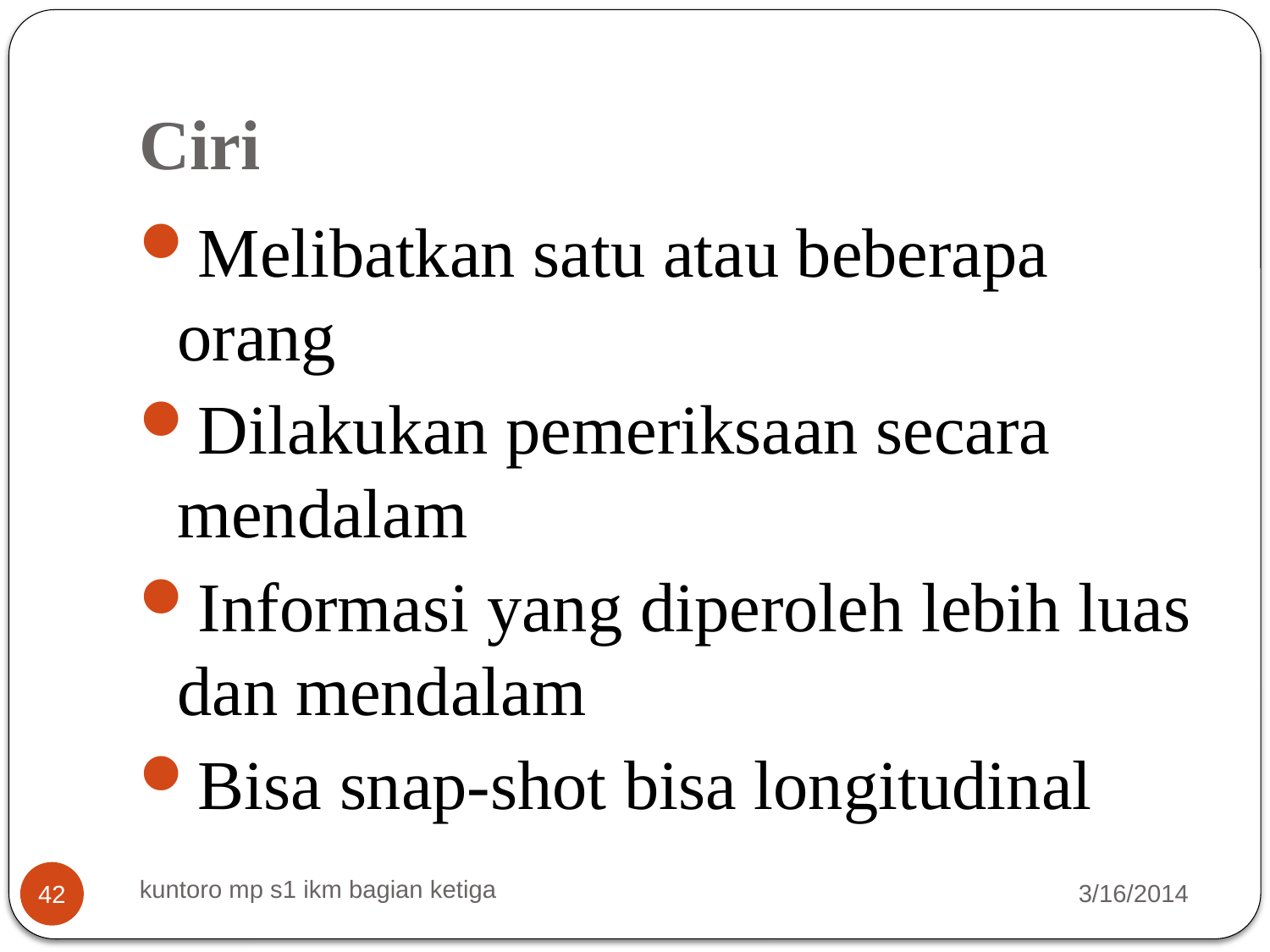

# Ciri
Melibatkan satu atau beberapa orang
Dilakukan pemeriksaan secara mendalam
Informasi yang diperoleh lebih luas dan mendalam
Bisa snap-shot bisa longitudinal

kuntoro mp s1 ikm bagian ketiga
3/16/2014
42